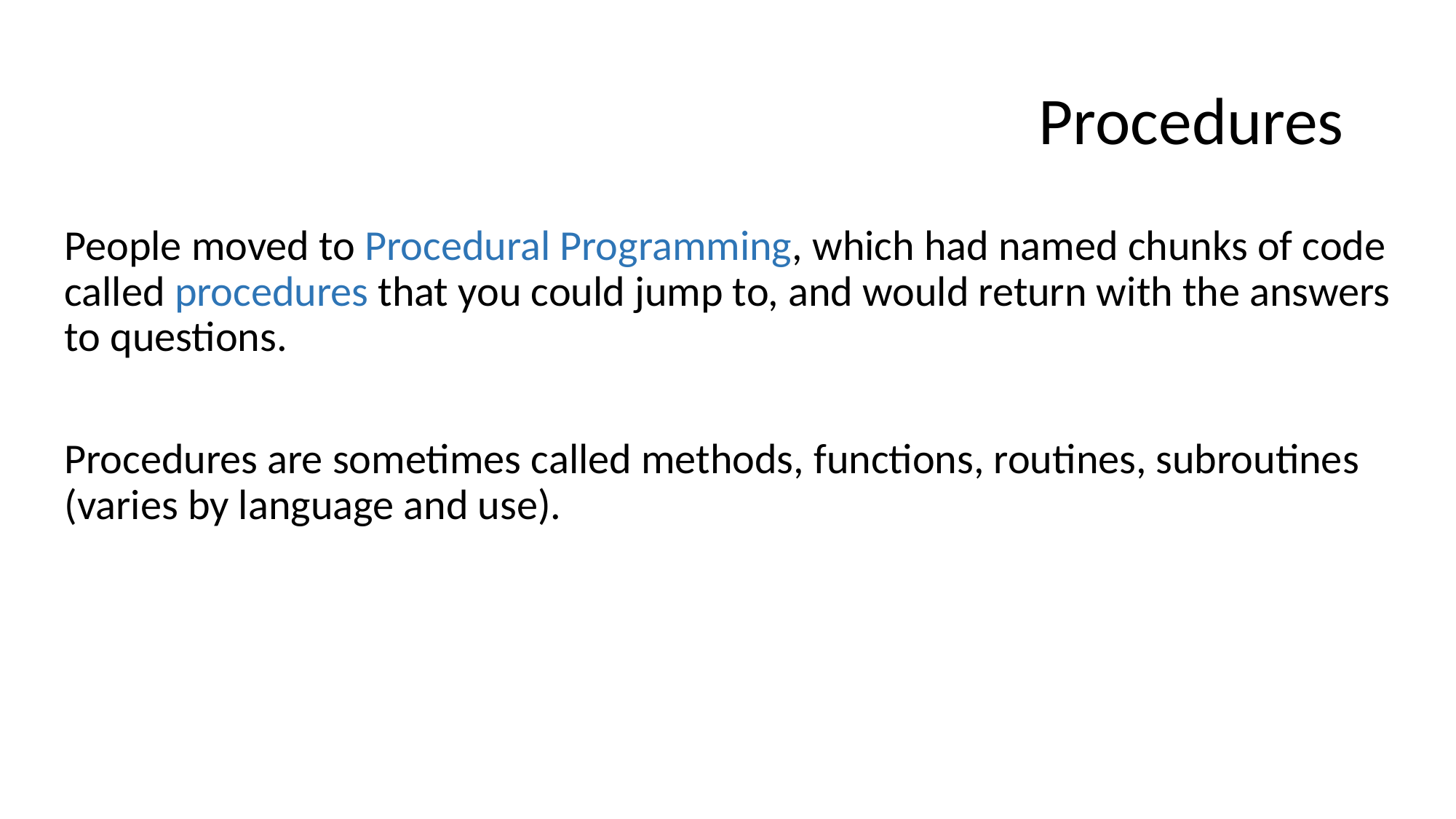

# Procedures
People moved to Procedural Programming, which had named chunks of code called procedures that you could jump to, and would return with the answers to questions.

Procedures are sometimes called methods, functions, routines, subroutines (varies by language and use).